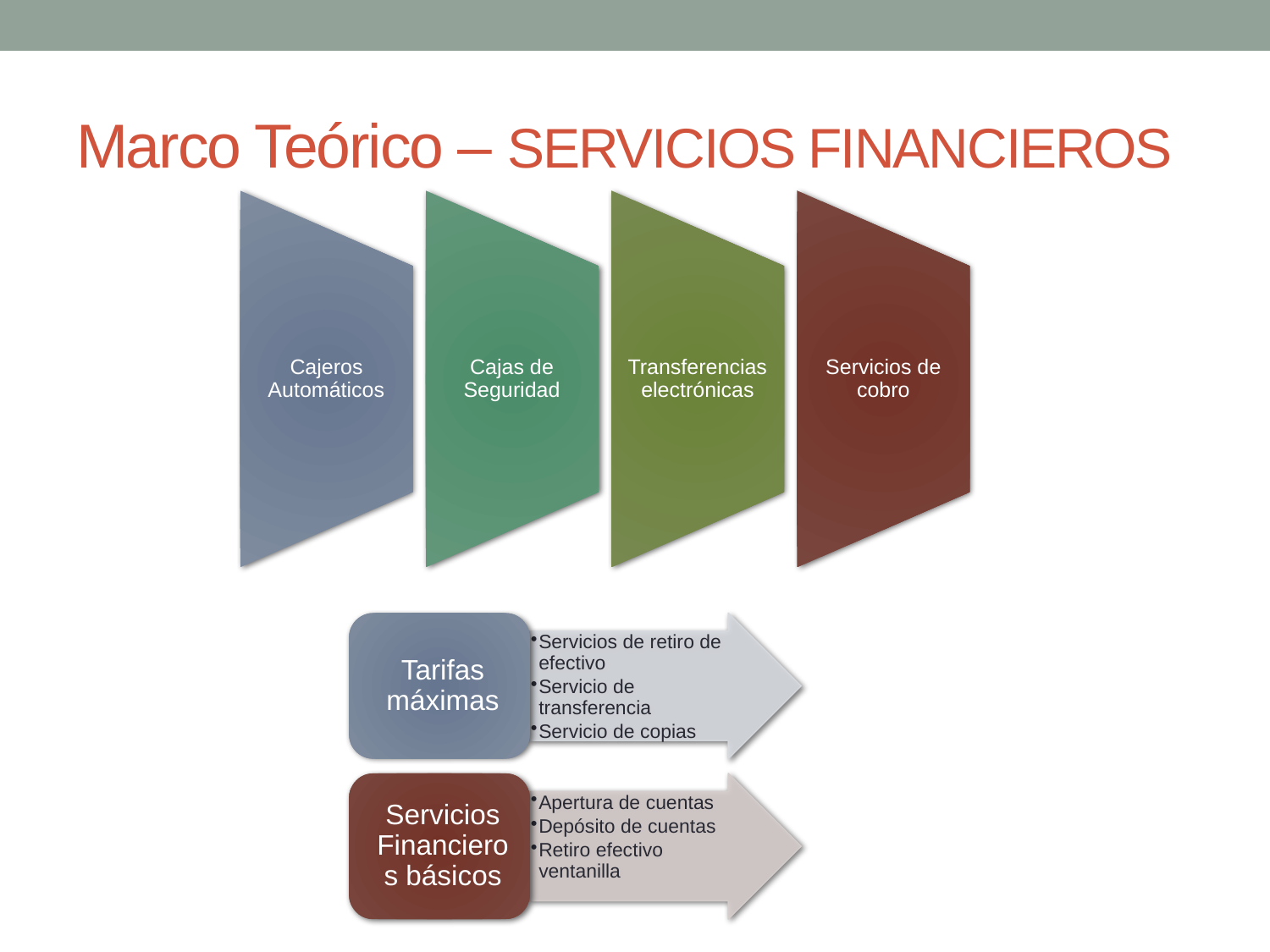

# Marco Teórico – SERVICIOS FINANCIEROS
Cajeros Automáticos
Cajas de Seguridad
Transferencias electrónicas
Servicios de cobro
Servicios de retiro de efectivo
Servicio de transferencia
Servicio de copias
Tarifas máximas
Apertura de cuentas
Depósito de cuentas
Retiro efectivo ventanilla
Servicios Financieros básicos